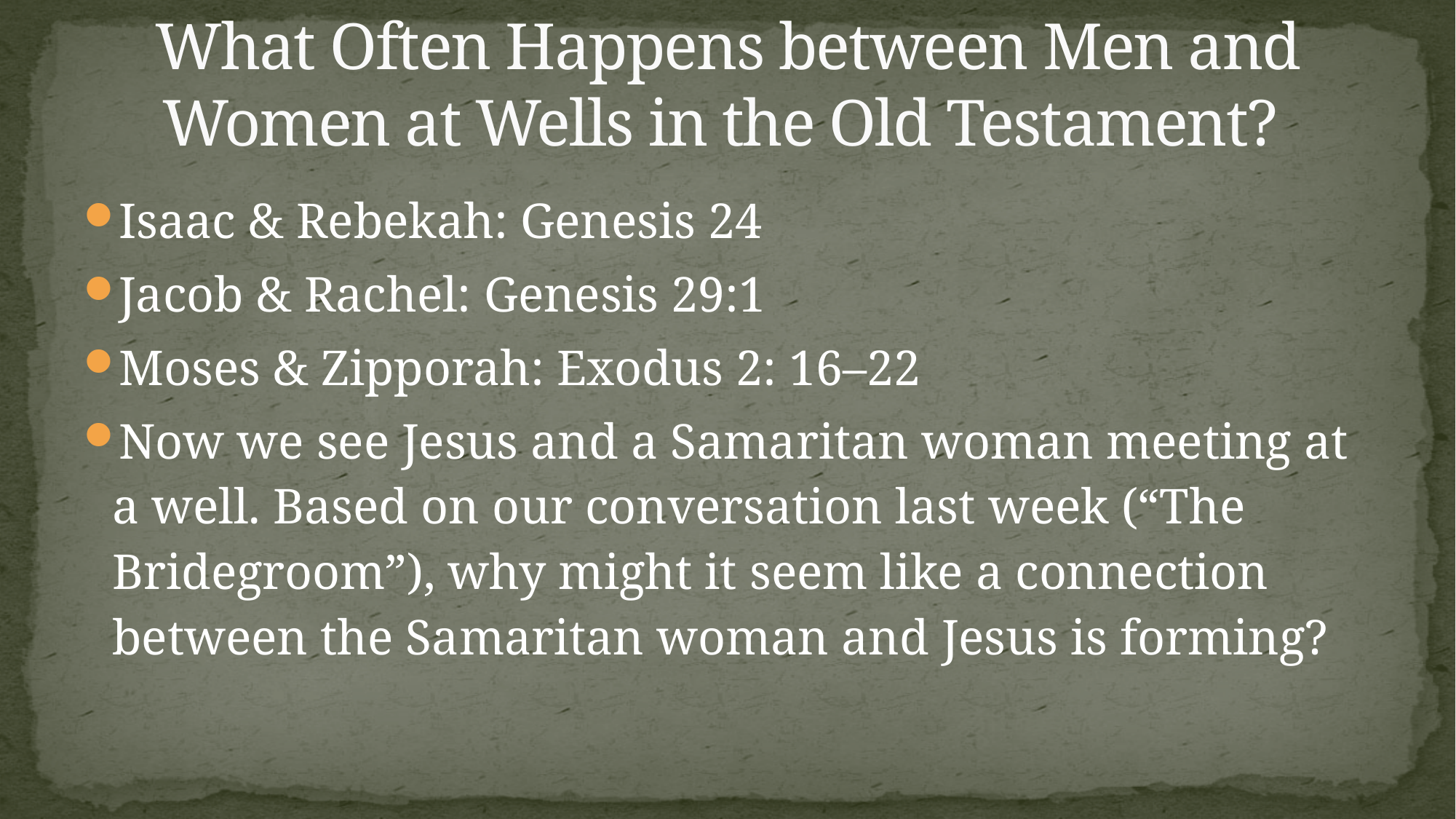

# What Often Happens between Men and Women at Wells in the Old Testament?
Isaac & Rebekah: Genesis 24
Jacob & Rachel: Genesis 29:1
Moses & Zipporah: Exodus 2: 16–22
Now we see Jesus and a Samaritan woman meeting at a well. Based on our conversation last week (“The Bridegroom”), why might it seem like a connection between the Samaritan woman and Jesus is forming?